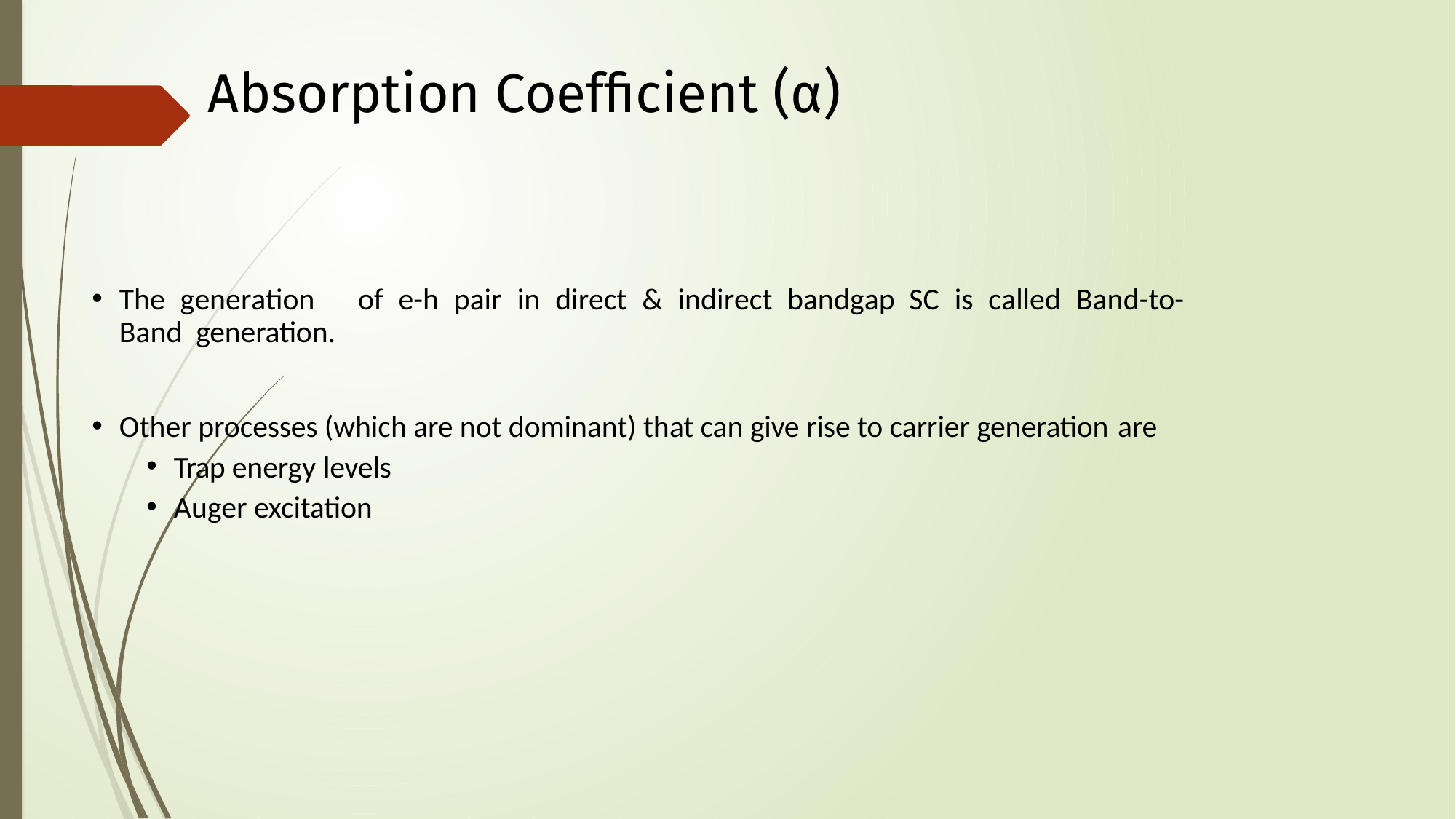

# Absorption Coefficient (α)
The  generation	of  e-h  pair	in	direct	&  indirect	bandgap	SC  is	called	Band-to-Band  generation.

Other processes (which are not dominant) that can give rise to carrier generation are
Trap energy levels
Auger excitation